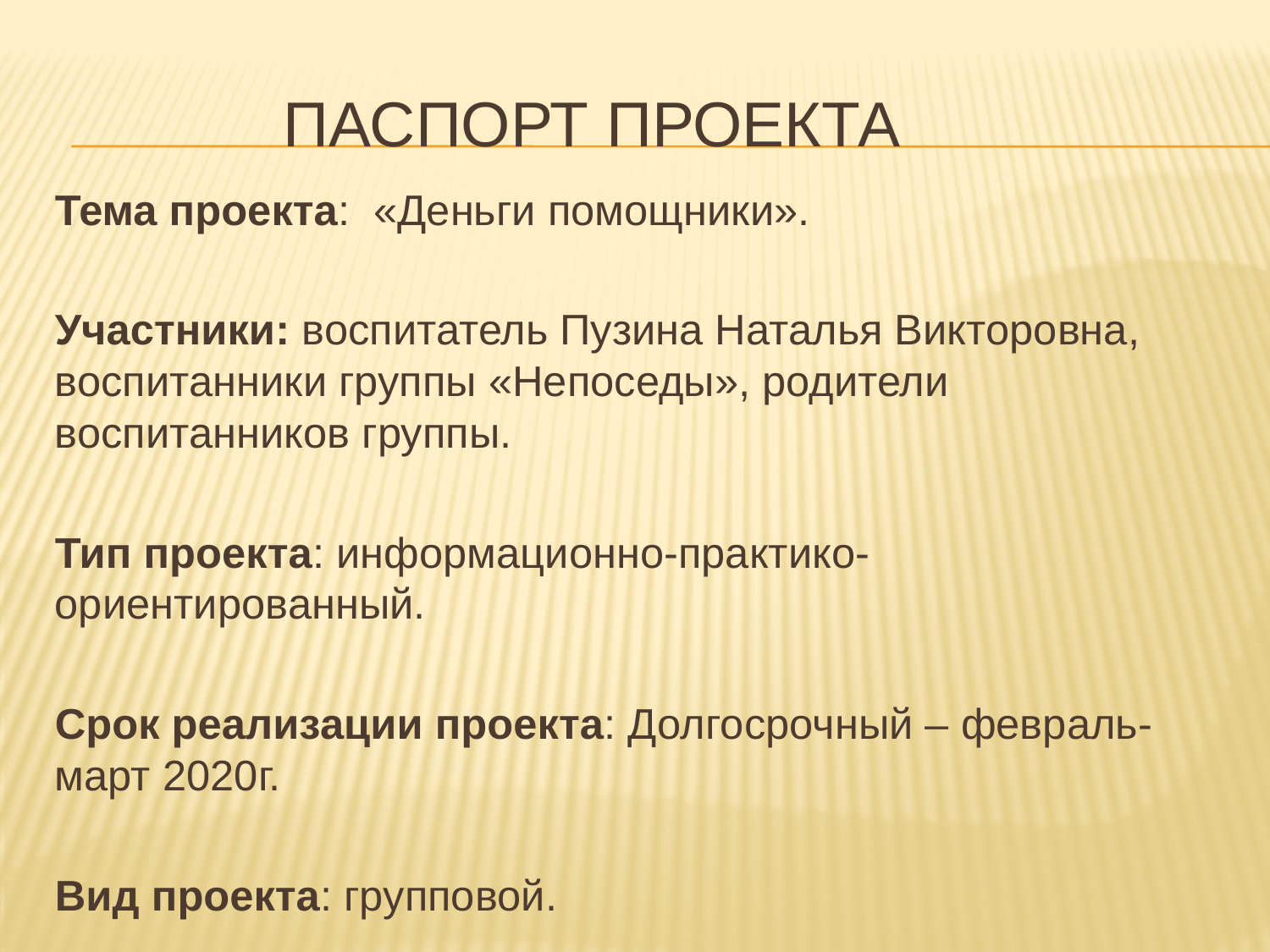

# Паспорт проекта
Тема проекта:  «Деньги помощники».

Участники: воспитатель Пузина Наталья Викторовна, воспитанники группы «Непоседы», родители воспитанников группы.

Тип проекта: информационно-практико-ориентированный.

Срок реализации проекта: Долгосрочный – февраль-март 2020г.

Вид проекта: групповой.